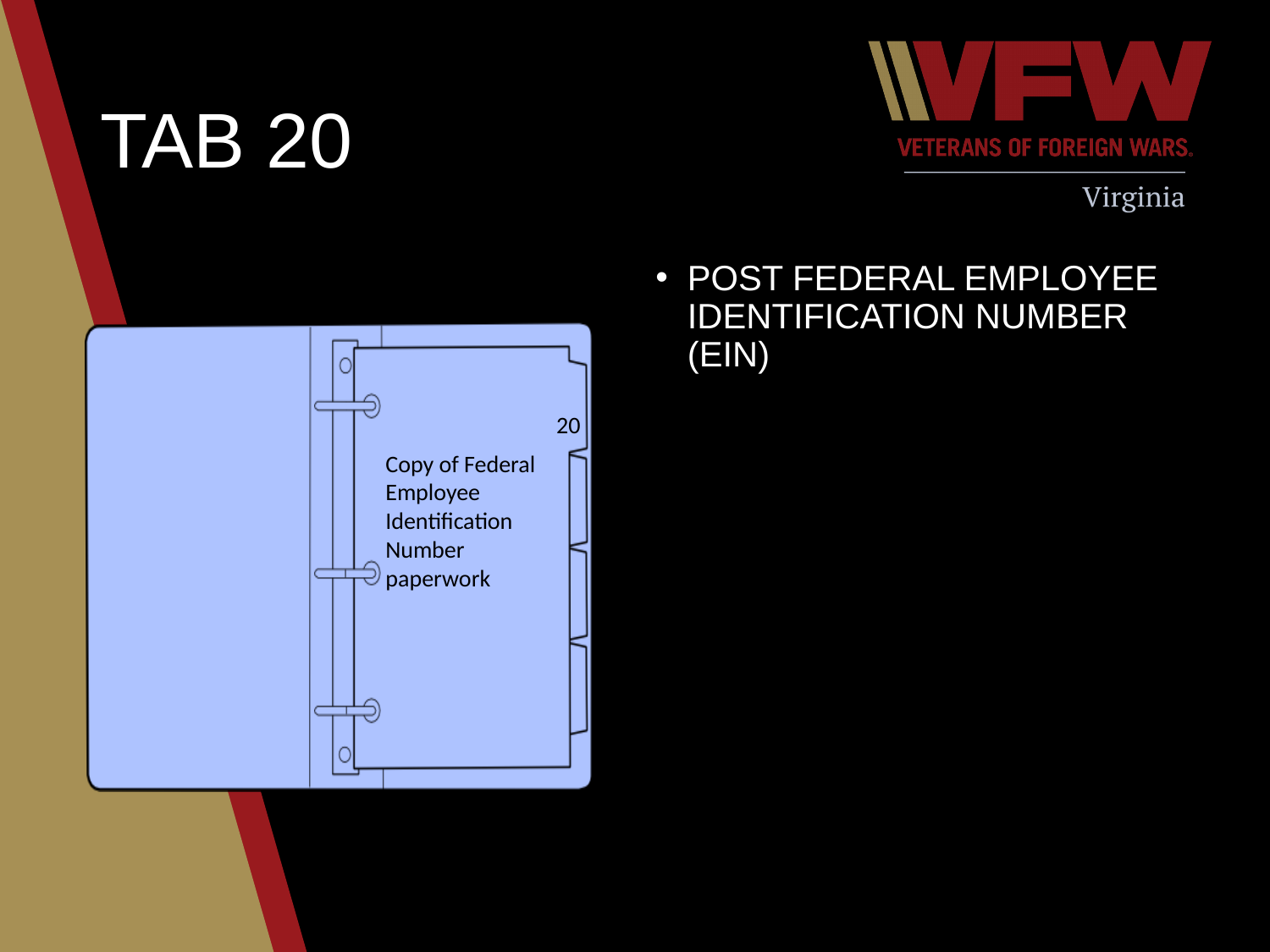

# Tab 20
Post Federal Employee Identification Number (EIN)
20
Copy of Federal Employee Identification Number paperwork